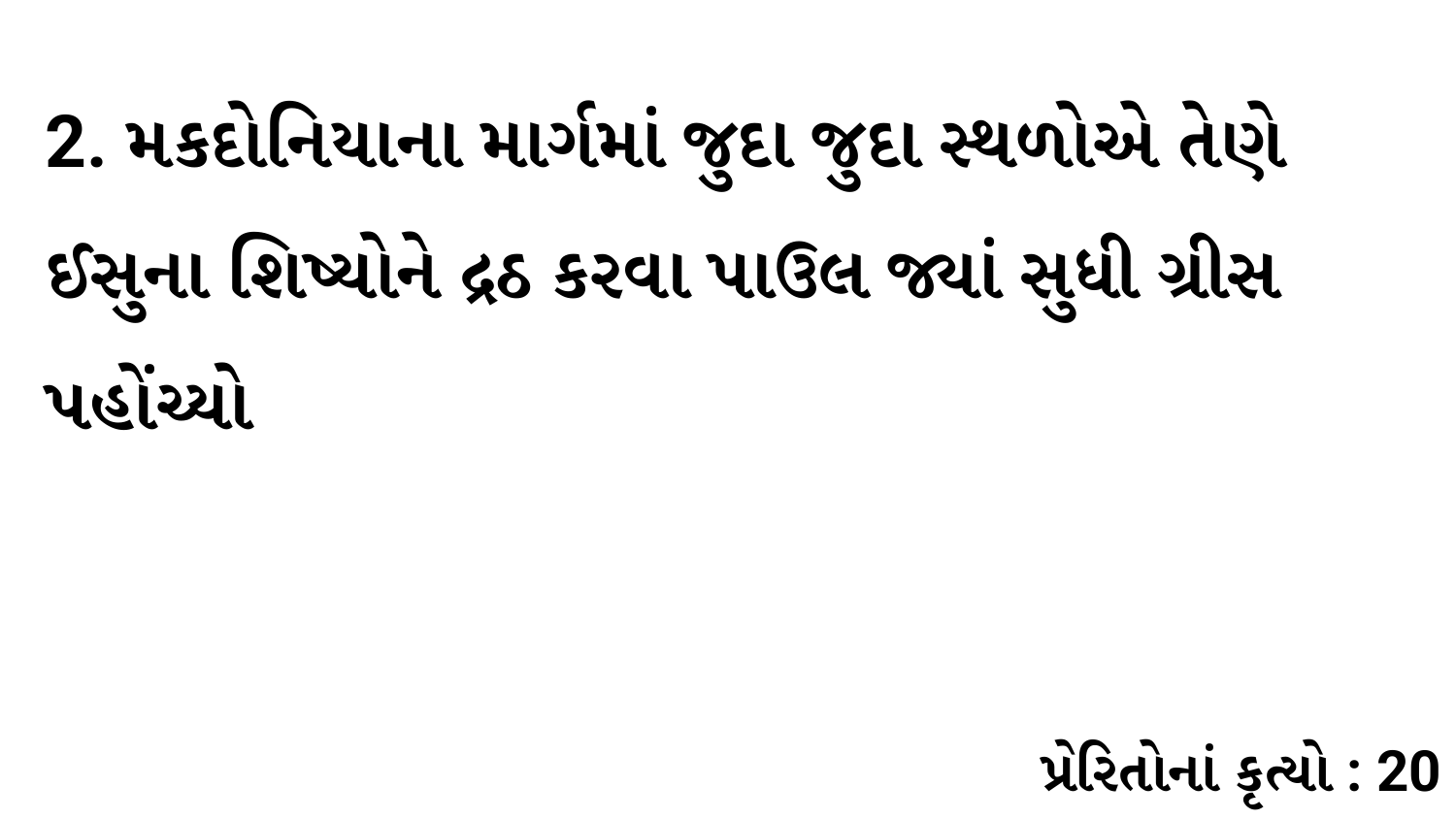

2. મકદોનિયાના માર્ગમાં જુદા જુદા સ્થળોએ તેણે ઈસુના શિષ્યોને દ્રઠ કરવા પાઉલ જ્યાં સુધી ગ્રીસ પહોંચ્યો
પ્રેરિતોનાં કૃત્યો : 20